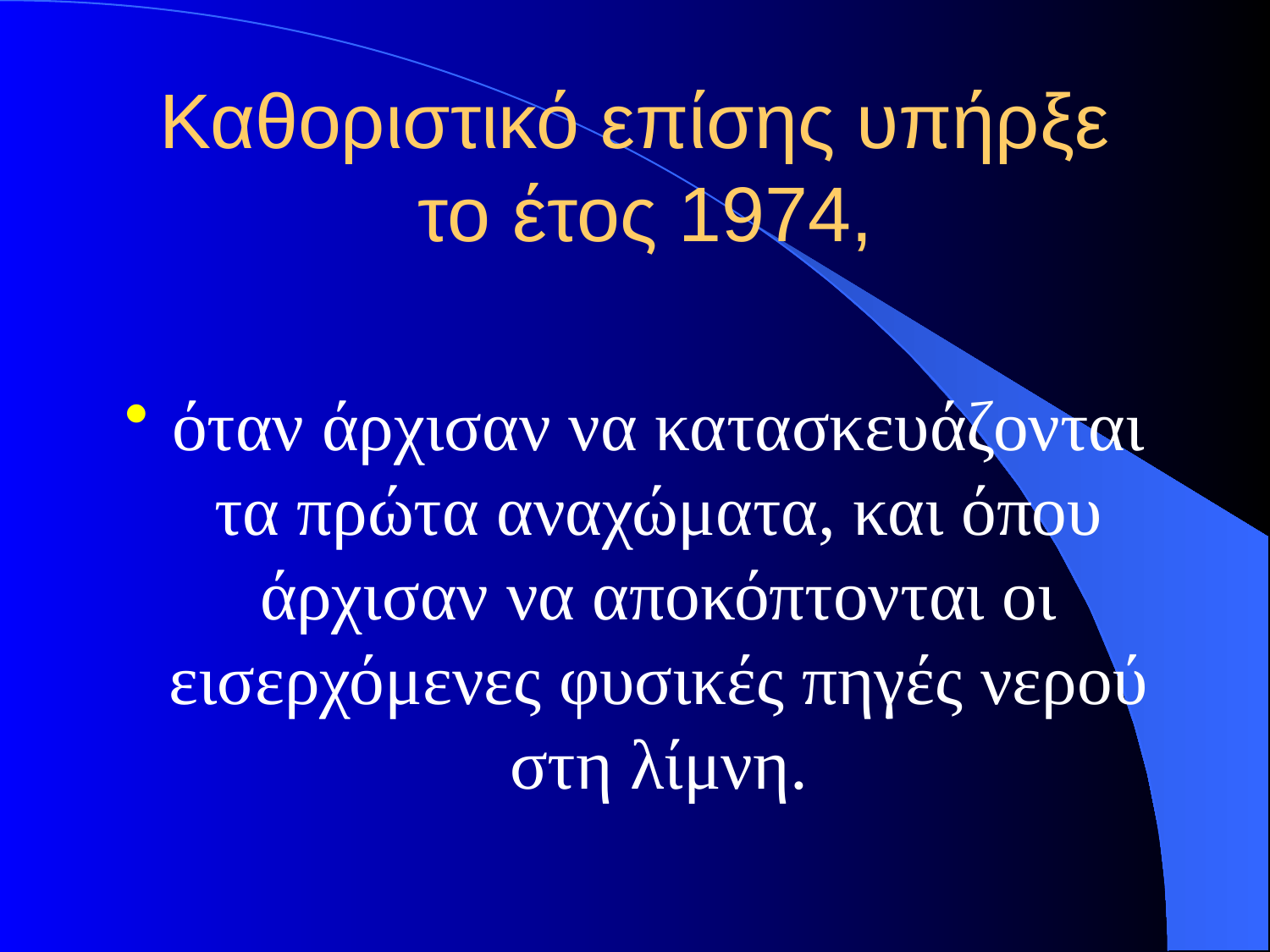

# Καθοριστικό επίσης υπήρξε  το έτος 1974,

όταν άρχισαν να κατασκευάζονται τα πρώτα αναχώματα, και όπου άρχισαν να αποκόπτονται οι εισερχόμενες φυσικές πηγές νερού στη λίμνη.